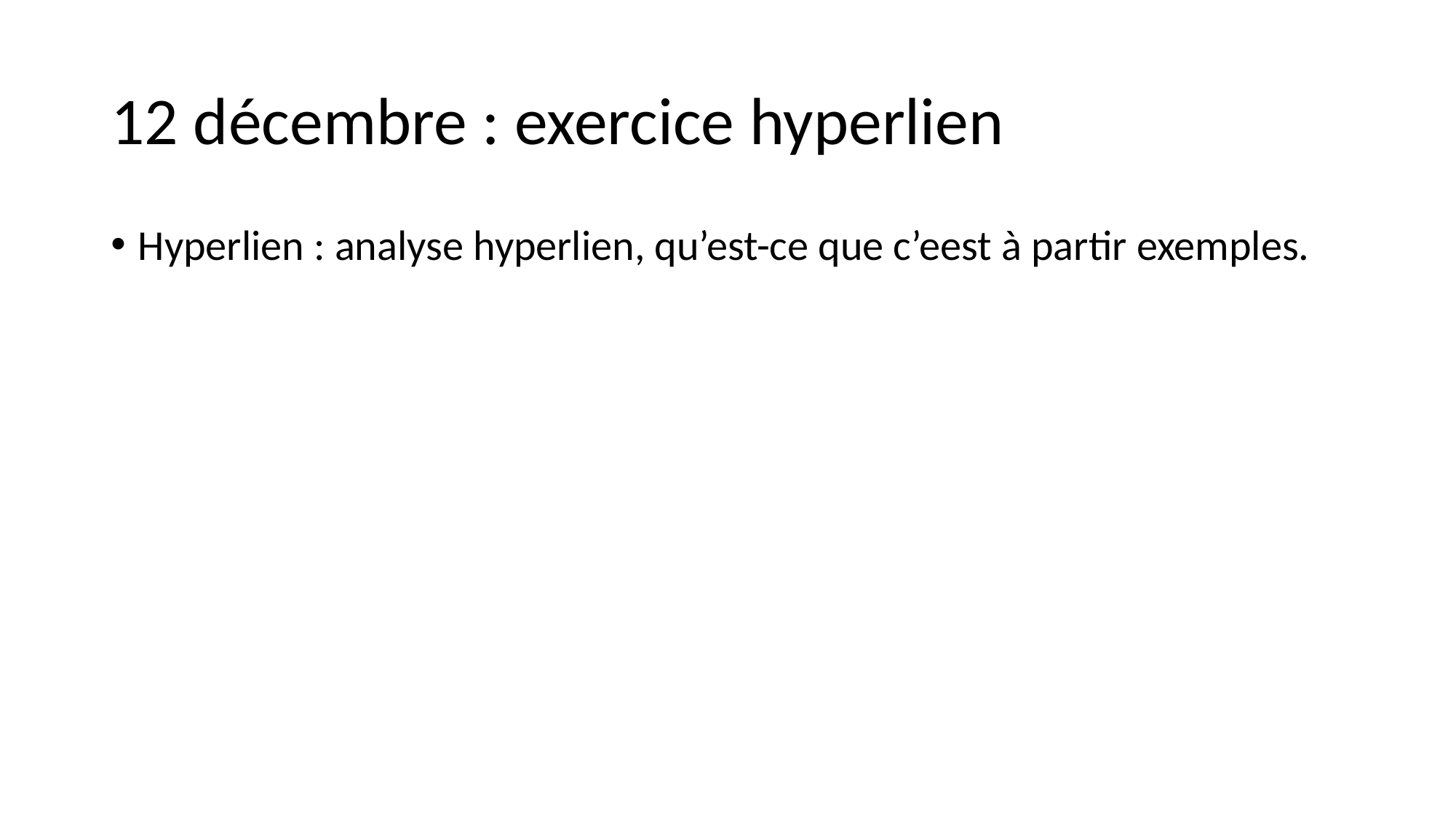

# 12 décembre : exercice hyperlien
Hyperlien : analyse hyperlien, qu’est-ce que c’eest à partir exemples.